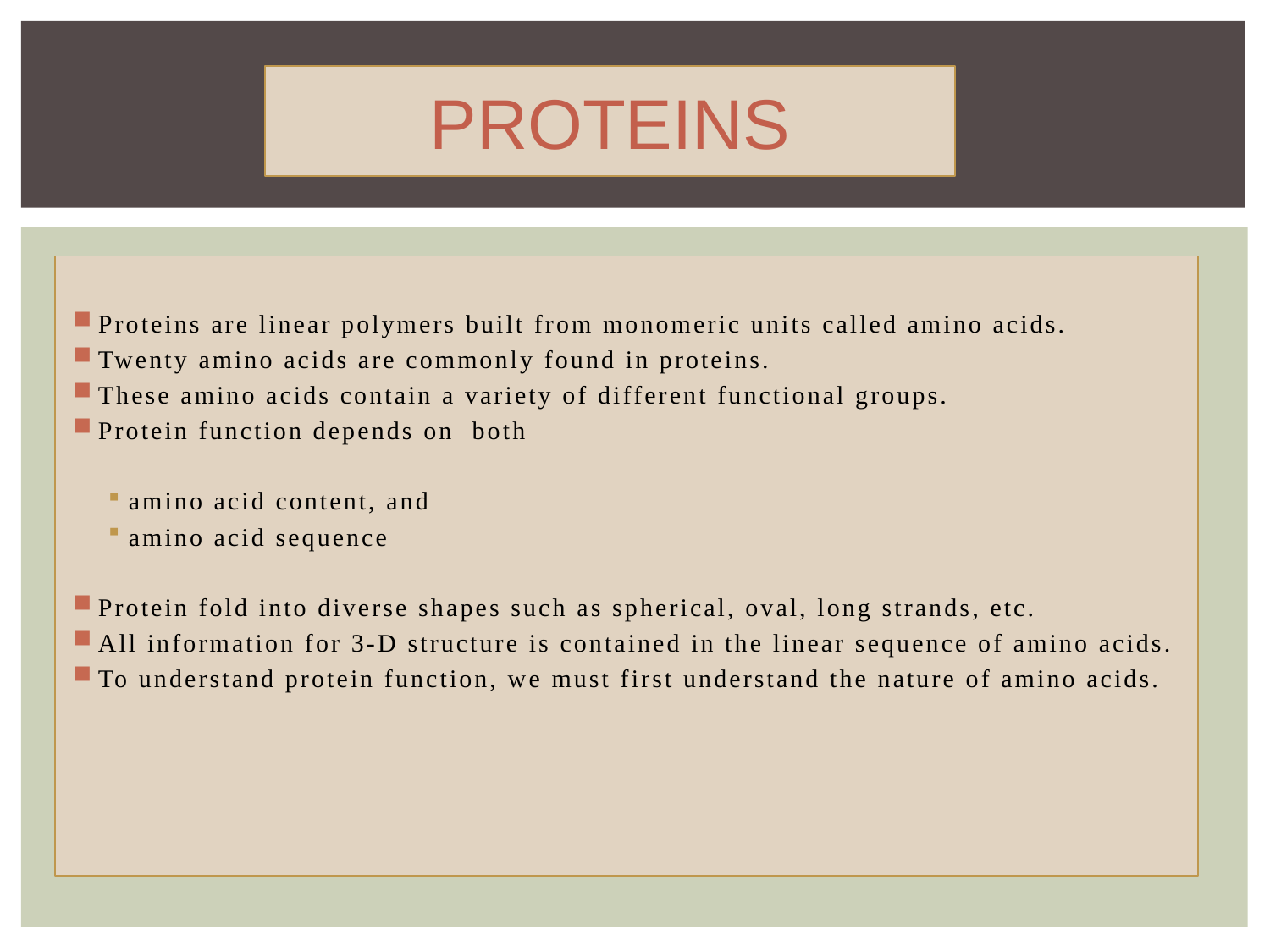

# Proteins

Proteins are linear polymers built from monomeric units called amino acids.
Twenty amino acids are commonly found in proteins.
These amino acids contain a variety of different functional groups.
Protein function depends on  both

amino acid content, and
amino acid sequence

Protein fold into diverse shapes such as spherical, oval, long strands, etc.
All information for 3-D structure is contained in the linear sequence of amino acids.
To understand protein function, we must first understand the nature of amino acids.